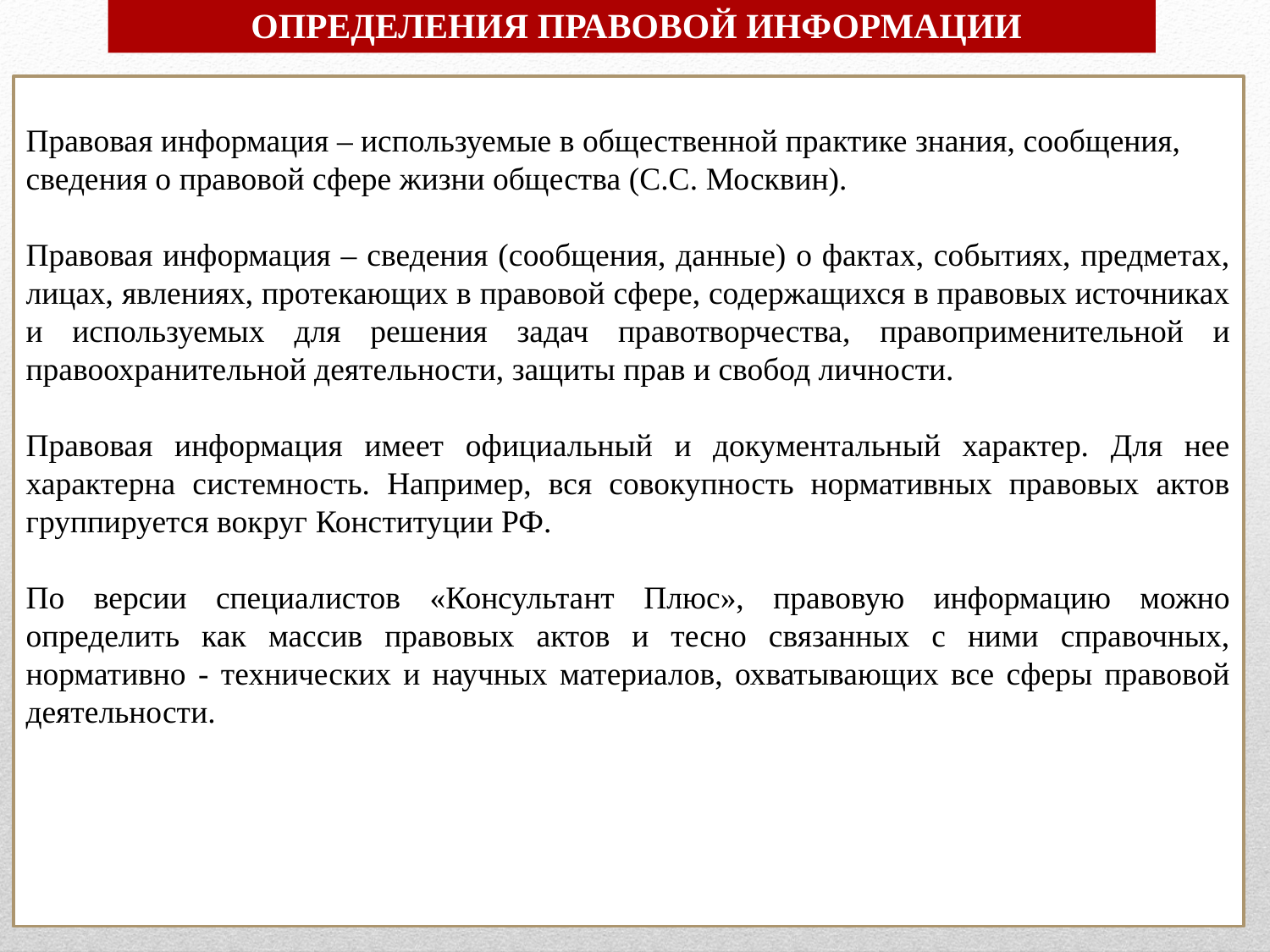

ОПРЕДЕЛЕНИЯ ПРАВОВОЙ ИНФОРМАЦИИ

Правовая информация – используемые в общественной практике знания, сообщения, сведения о правовой сфере жизни общества (С.С. Москвин).

Правовая информация – сведения (сообщения, данные) о фактах, событиях, предметах, лицах, явлениях, протекающих в правовой сфере, содержащихся в правовых источниках и используемых для решения задач правотворчества, правоприменительной и правоохранительной деятельности, защиты прав и свобод личности.

Правовая информация имеет официальный и документальный характер. Для нее характерна системность. Например, вся совокупность нормативных правовых актов группируется вокруг Конституции РФ.

По версии специалистов «Консультант Плюс», правовую информацию можно определить как массив правовых актов и тесно связанных с ними справочных, нормативно - технических и научных материалов, охватывающих все сферы правовой деятельности.